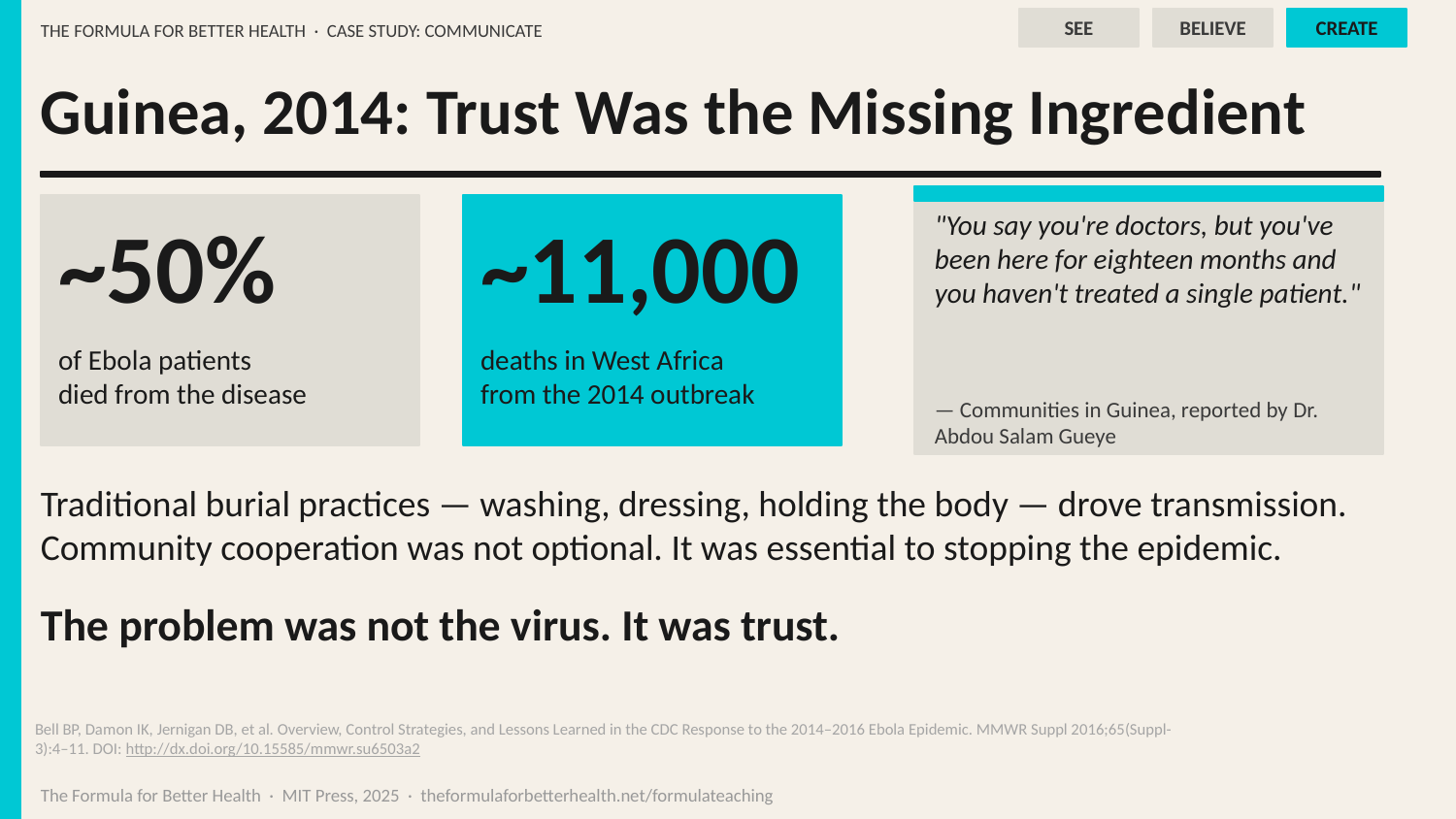

SEE

BELIEVE

CREATE
THE FORMULA FOR BETTER HEALTH  ·  CASE STUDY: COMMUNICATE
Guinea, 2014: Trust Was the Missing Ingredient

~50%
~11,000
"You say you're doctors, but you've been here for eighteen months and you haven't treated a single patient."
of Ebola patients
died from the disease
deaths in West Africa
from the 2014 outbreak
— Communities in Guinea, reported by Dr. Abdou Salam Gueye
Traditional burial practices — washing, dressing, holding the body — drove transmission.
Community cooperation was not optional. It was essential to stopping the epidemic.
The problem was not the virus. It was trust.
Bell BP, Damon IK, Jernigan DB, et al. Overview, Control Strategies, and Lessons Learned in the CDC Response to the 2014–2016 Ebola Epidemic. MMWR Suppl 2016;65(Suppl-3):4–11. DOI: http://dx.doi.org/10.15585/mmwr.su6503a2
The Formula for Better Health  ·  MIT Press, 2025  ·  theformulaforbetterhealth.net/formulateaching